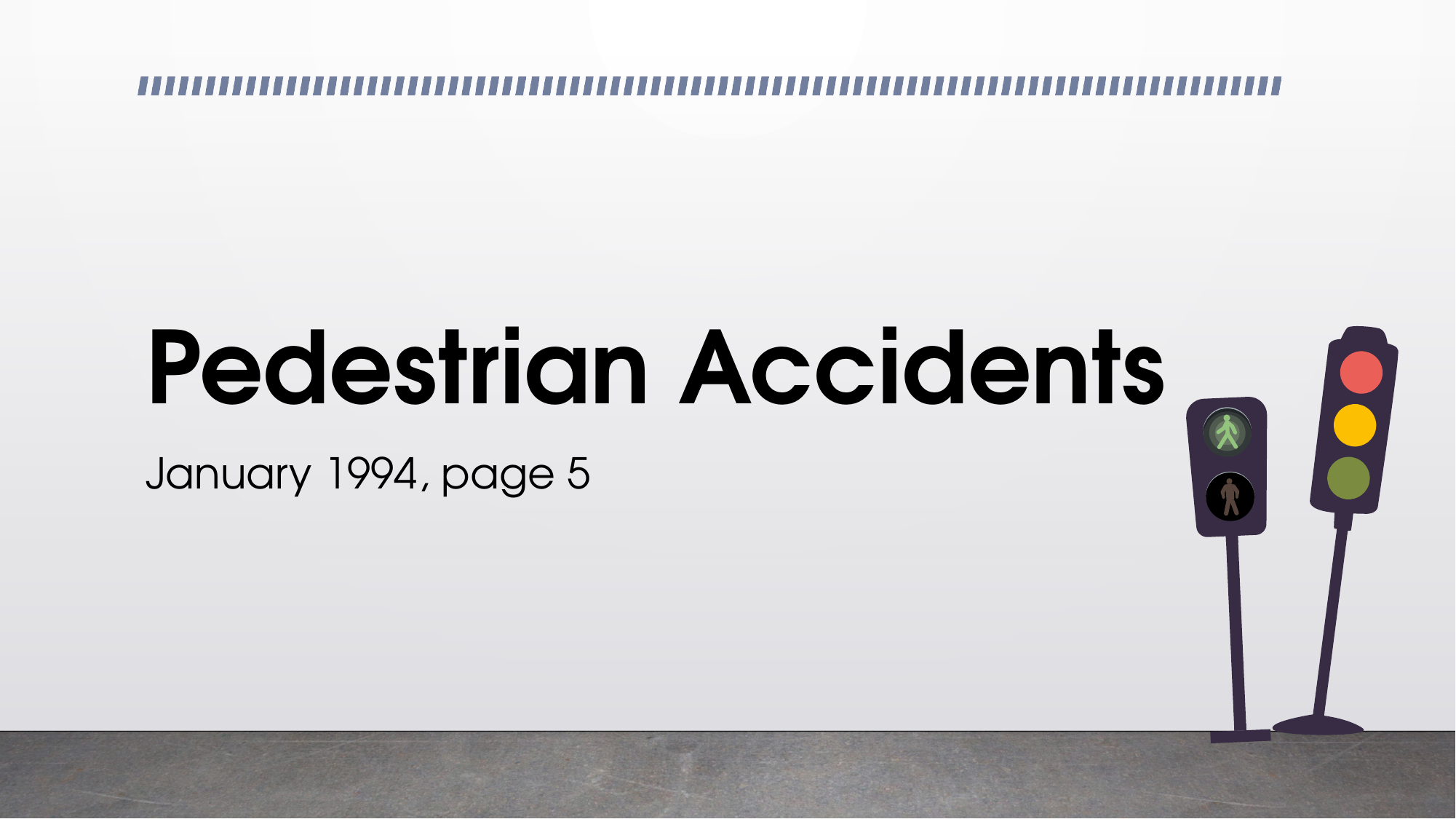

# Pedestrian Accidents

January 1994, page 5